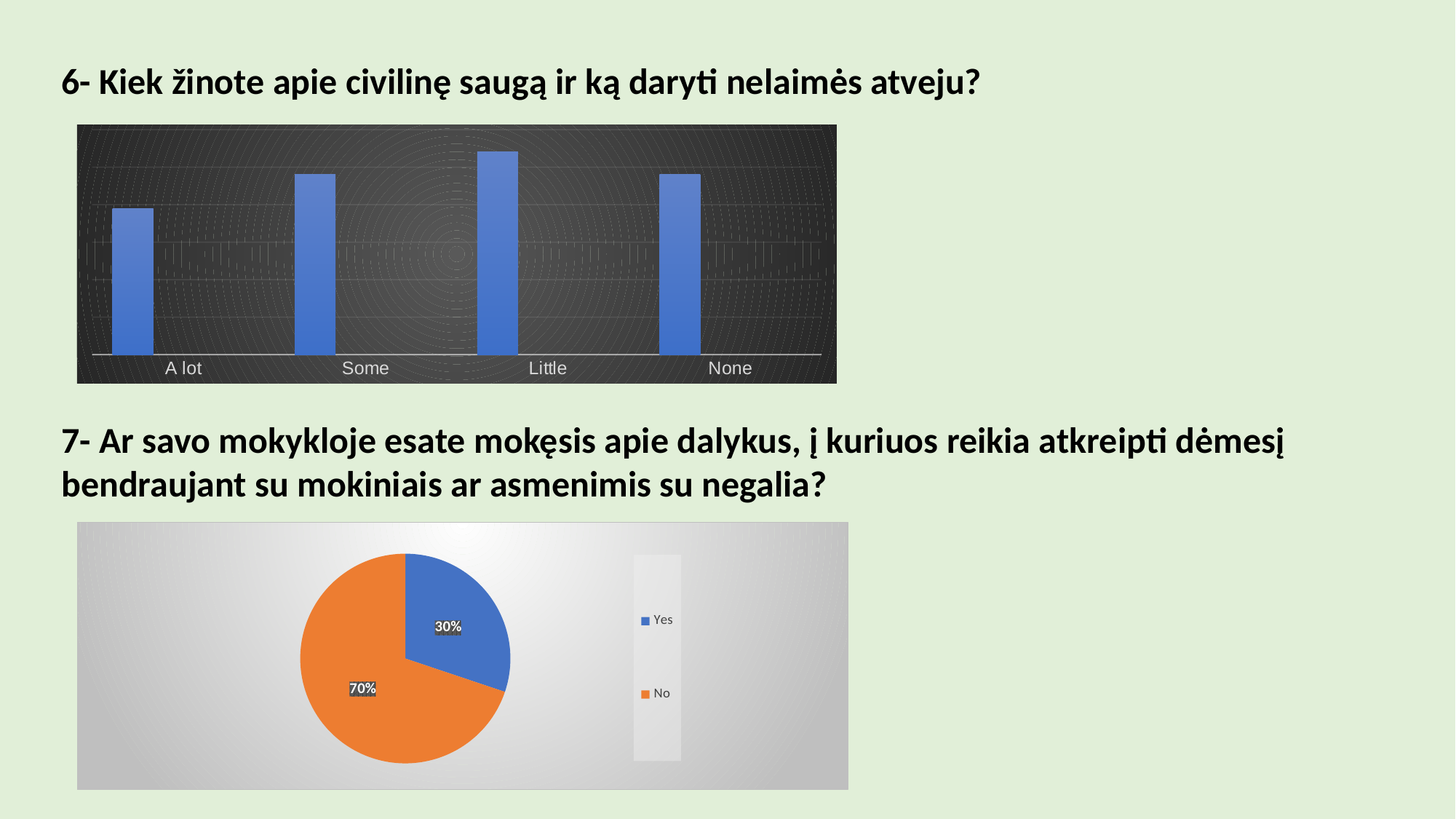

6- Kiek žinote apie civilinę saugą ir ką daryti nelaimės atveju?

### Chart

| Category | Seri 1 | Sütun1 | Sütun2 |
|---|---|---|---|
| A lot | 39.0 | None | None |
| Some | 48.0 | None | None |
| Little | 54.0 | None | None |
| None | 48.0 | None | None |
7- Ar savo mokykloje esate mokęsis apie dalykus, į kuriuos reikia atkreipti dėmesį bendraujant su mokiniais ar asmenimis su negalia?

### Chart

| Category | Satışlar |
|---|---|
| Yes | 57.0 |
| No | 132.0 |